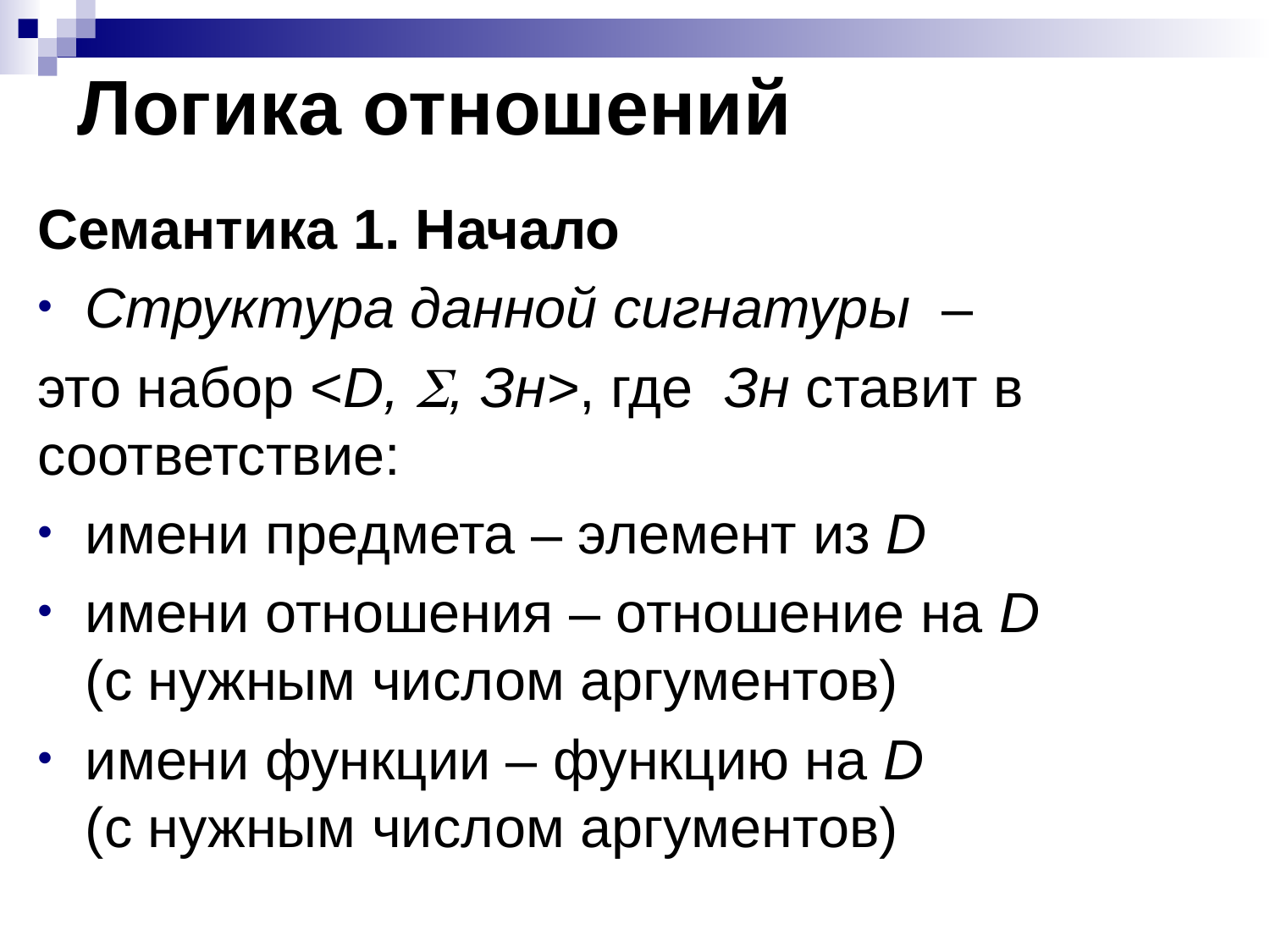

# Логика отношений
Семантика 1. Начало
Структура данной сигнатуры  –
это набор <D, Σ, Зн>, где  Зн ставит в соответствие:
имени предмета – элемент из D
имени отношения – отношение на D
(с нужным числом аргументов)
имени функции – функцию на D
(с нужным числом аргументов)